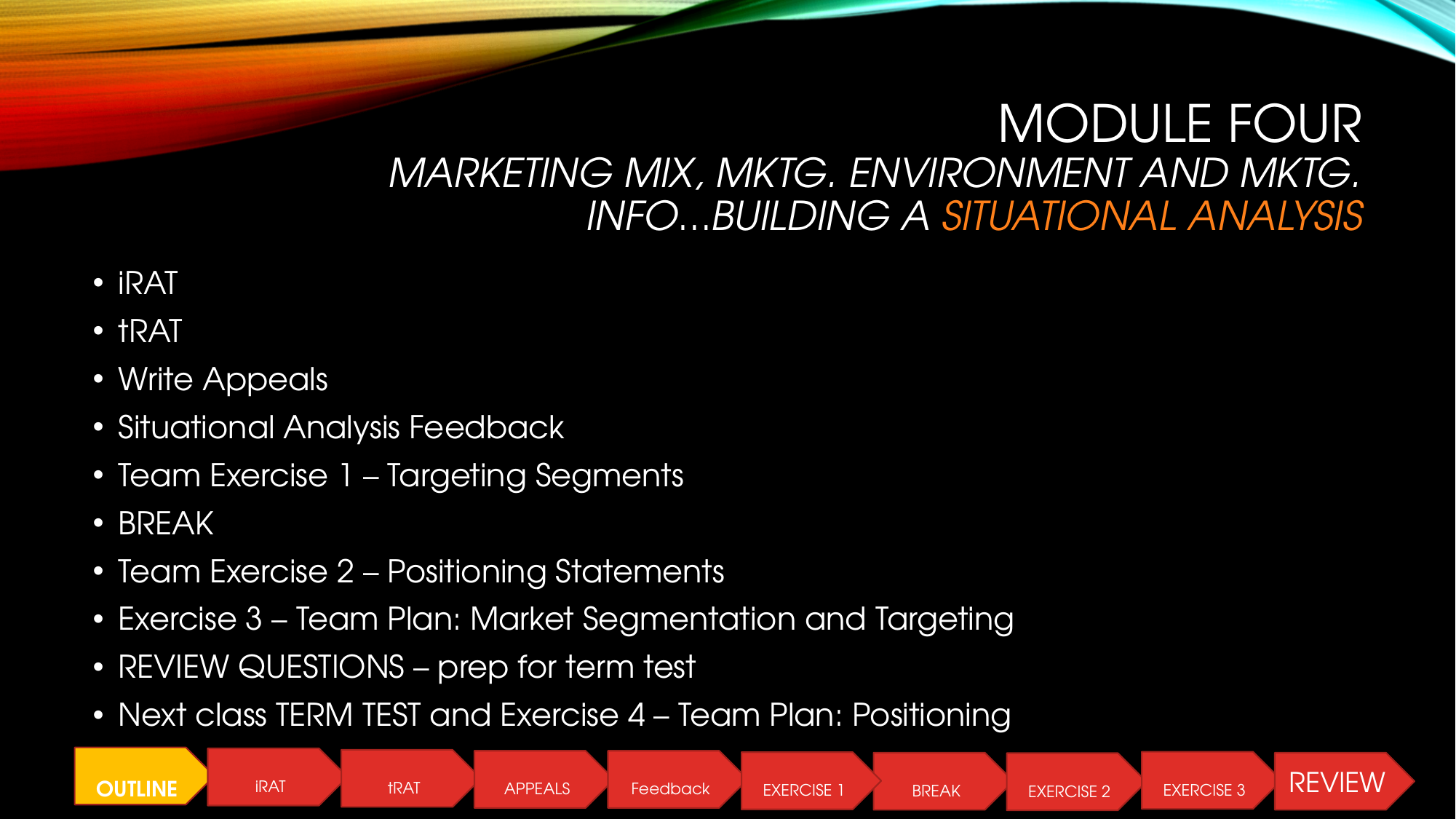

# MODULE FOUR Marketing mix, Mktg. Environment and Mktg. Info…building a situational analysis
iRAT
tRAT
Write Appeals
Situational Analysis Feedback
Team Exercise 1 – Targeting Segments
BREAK
Team Exercise 2 – Positioning Statements
Exercise 3 – Team Plan: Market Segmentation and Targeting
REVIEW QUESTIONS – prep for term test
Next class TERM TEST and Exercise 4 – Team Plan: Positioning

OUTLINE
iRAT
tRAT
APPEALS
Feedback
EXERCISE 3
EXERCISE 1
REVIEW
BREAK
EXERCISE 2